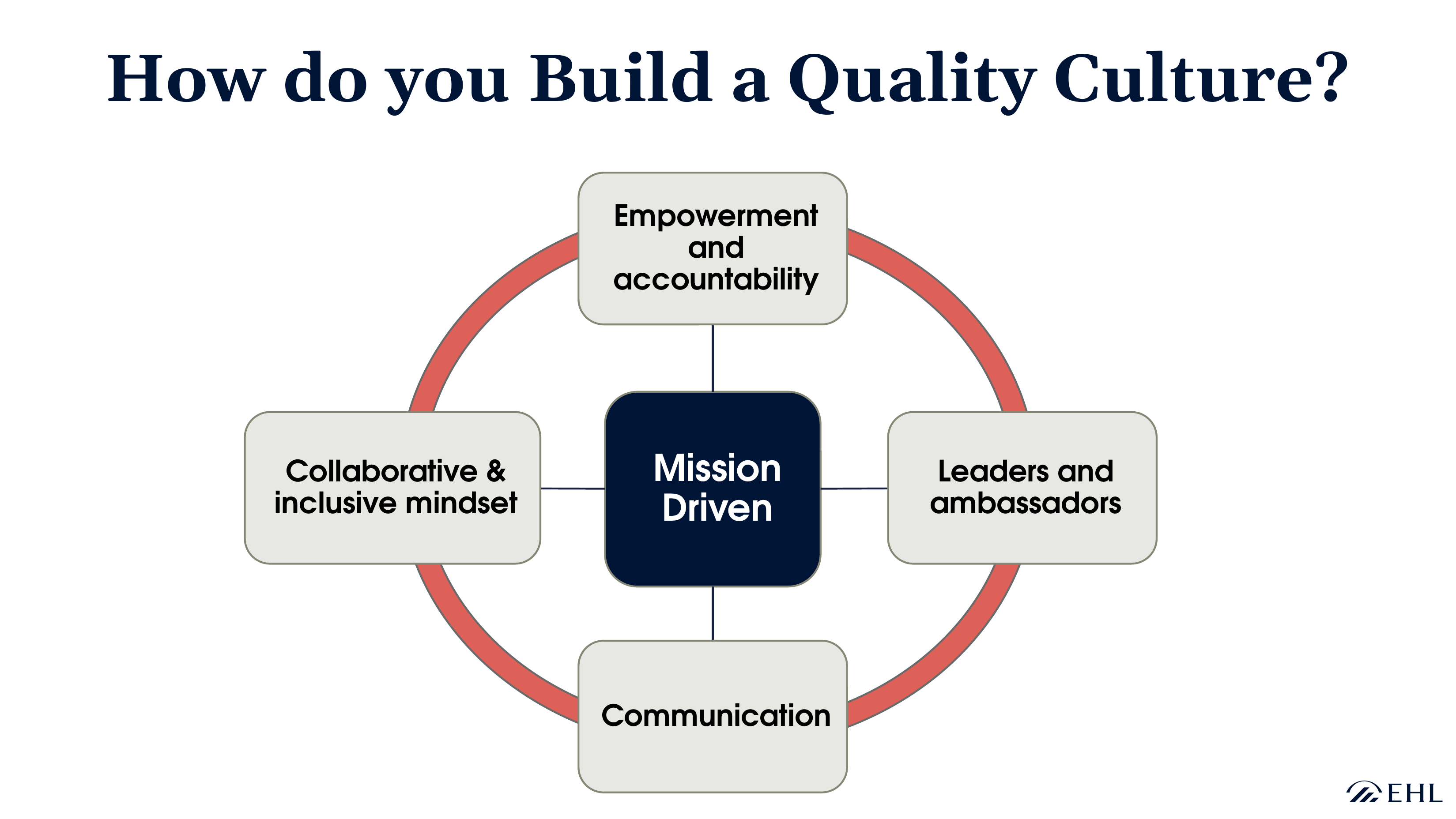

How do you Build a Quality Culture?
Mission Driven
Empowerment and accountability
Leaders and ambassadors
Communication
Collaborative & inclusive mindset